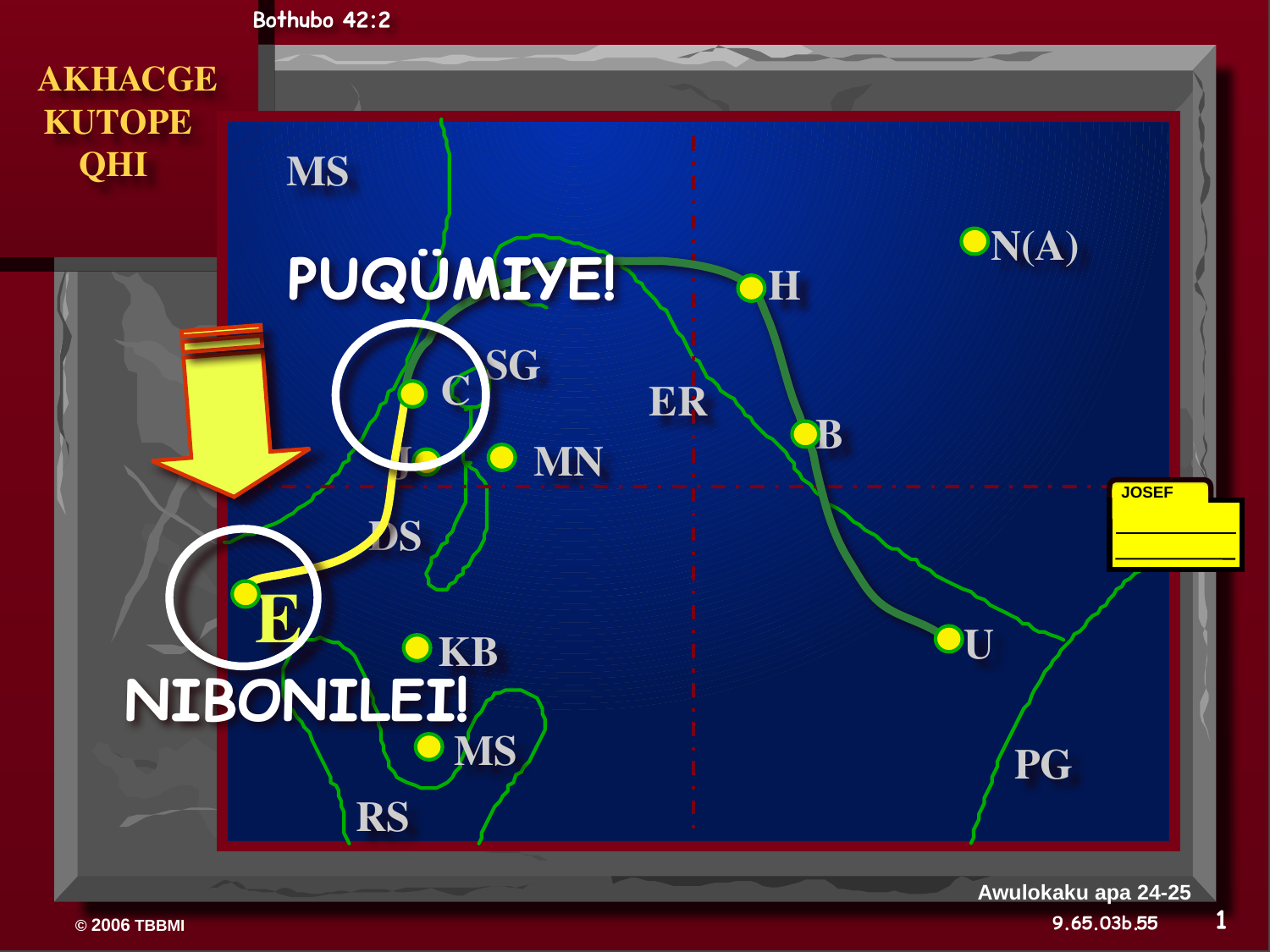

Bothubo 42:2
  AKHACGE
   KUTOPE
       QHI

MS
N(A)

PUQÜMIYE!
H

SG
C

ER

B

J
MN

JOSEF

DS

E

U
KB

NIBONILEI!
MS
PG

RS
Awulokaku apa 24-25
1
55